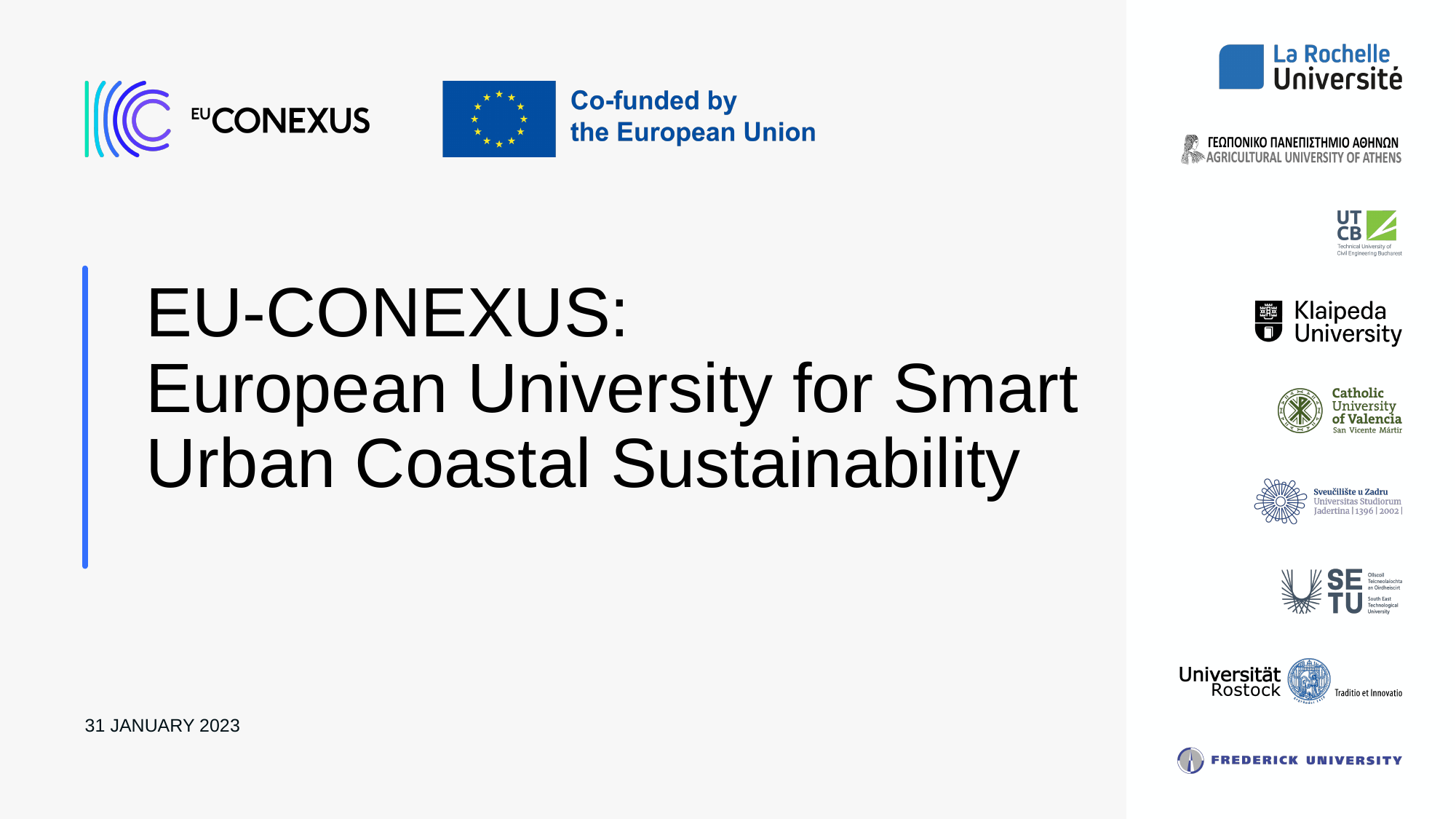

# EU-CONEXUS: European University for Smart Urban Coastal Sustainability
31 January 2023